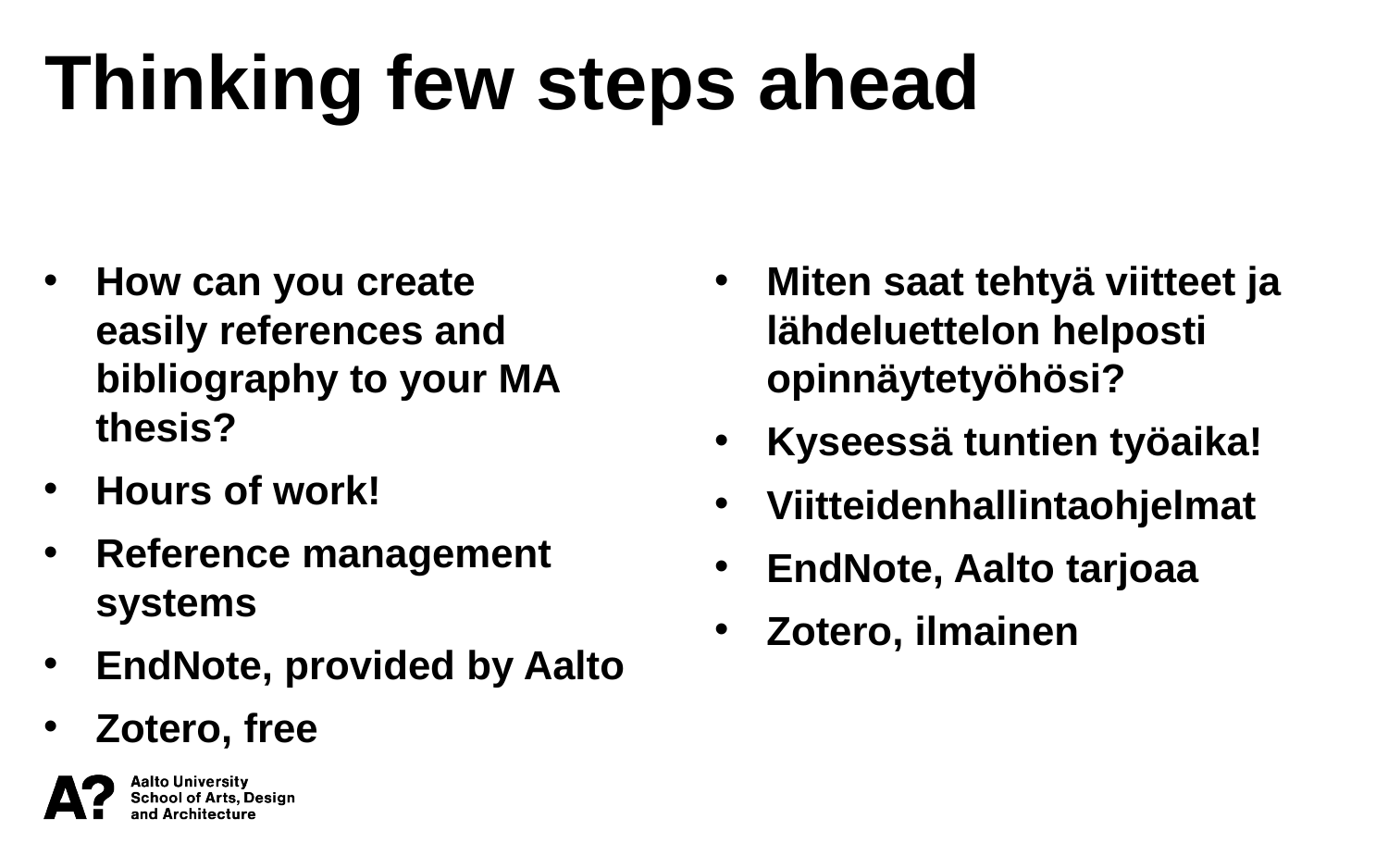

Thinking few steps ahead
How can you create easily references and bibliography to your MA thesis?
Hours of work!
Reference management systems
EndNote, provided by Aalto
Zotero, free
Miten saat tehtyä viitteet ja lähdeluettelon helposti opinnäytetyöhösi?
Kyseessä tuntien työaika!
Viitteidenhallintaohjelmat
EndNote, Aalto tarjoaa
Zotero, ilmainen